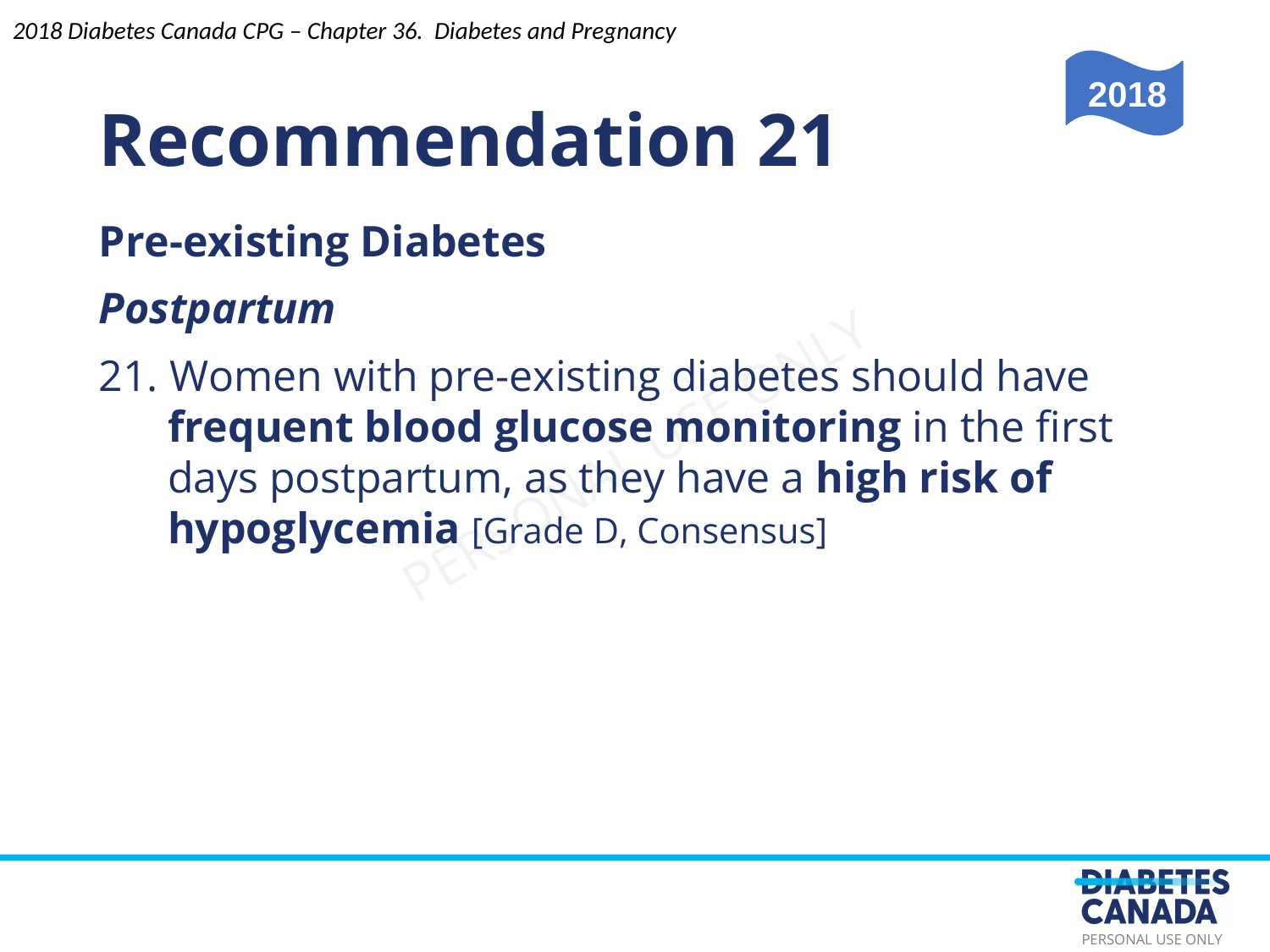

Recommendation 21
2018 Diabetes Canada CPG – Chapter 36.  Diabetes and Pregnancy
2018
Pre-existing Diabetes
Postpartum
21. Women with pre-existing diabetes should have frequent blood glucose monitoring in the first days postpartum, as they have a high risk of hypoglycemia [Grade D, Consensus]